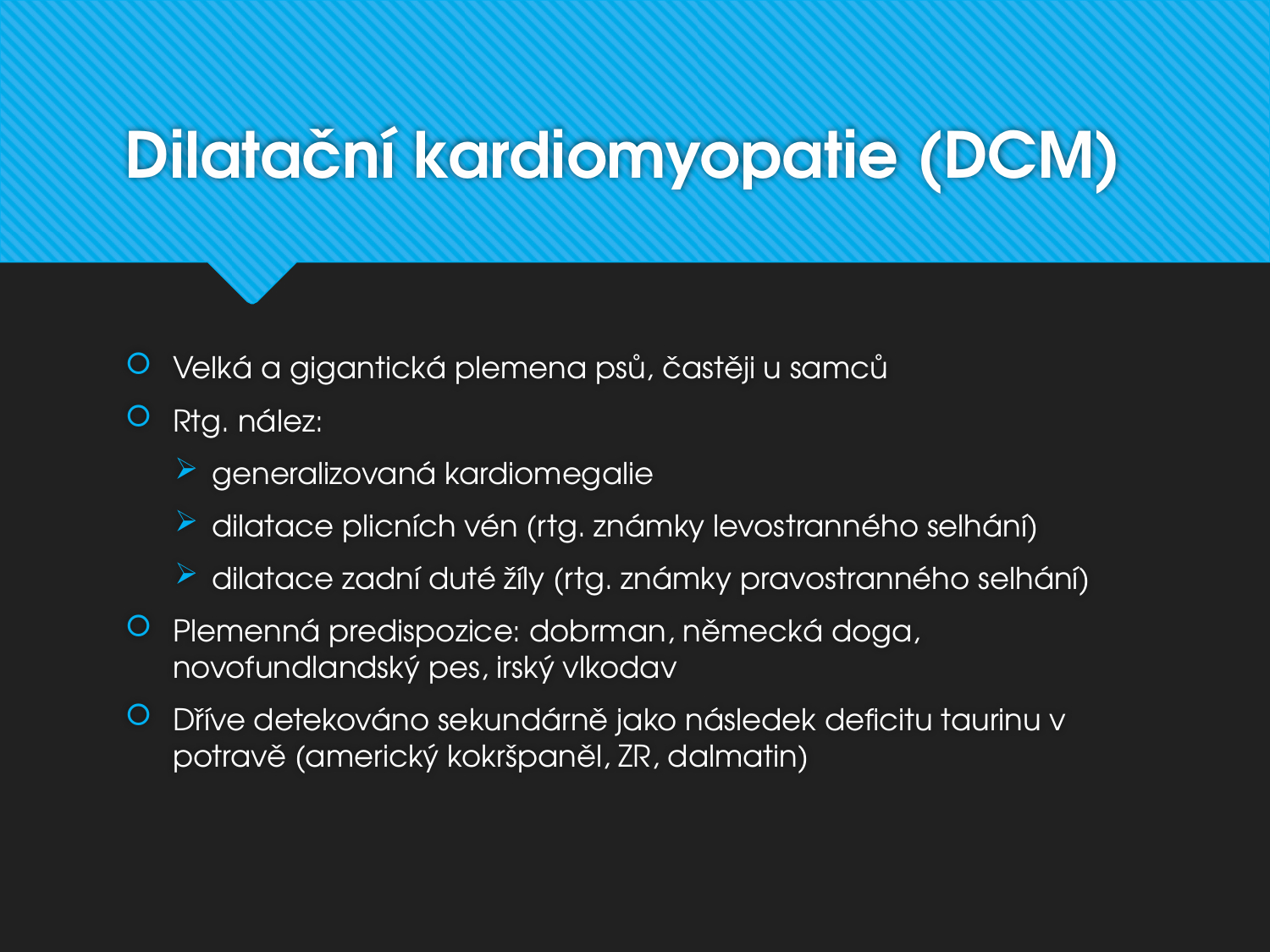

# Dilatační kardiomyopatie (DCM)
Velká a gigantická plemena psů, častěji u samců
Rtg. nález:
generalizovaná kardiomegalie
dilatace plicních vén (rtg. známky levostranného selhání)
dilatace zadní duté žíly (rtg. známky pravostranného selhání)
Plemenná predispozice: dobrman, německá doga, novofundlandský pes, irský vlkodav
Dříve detekováno sekundárně jako následek deficitu taurinu v potravě (americký kokršpaněl, ZR, dalmatin)